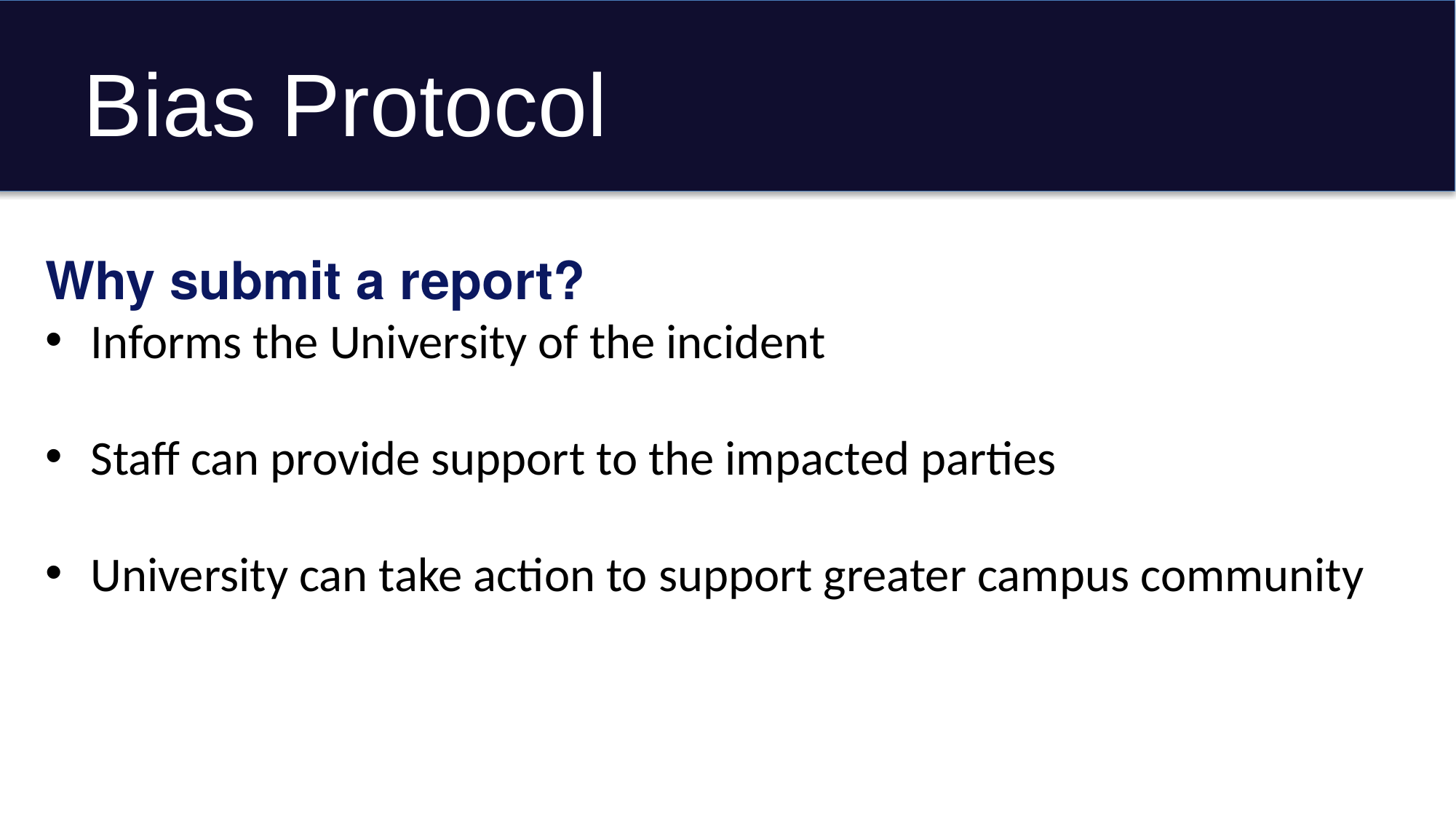

# Bias Protocol

Why submit a report?
Informs the University of the incident
Staff can provide support to the impacted parties
University can take action to support greater campus community